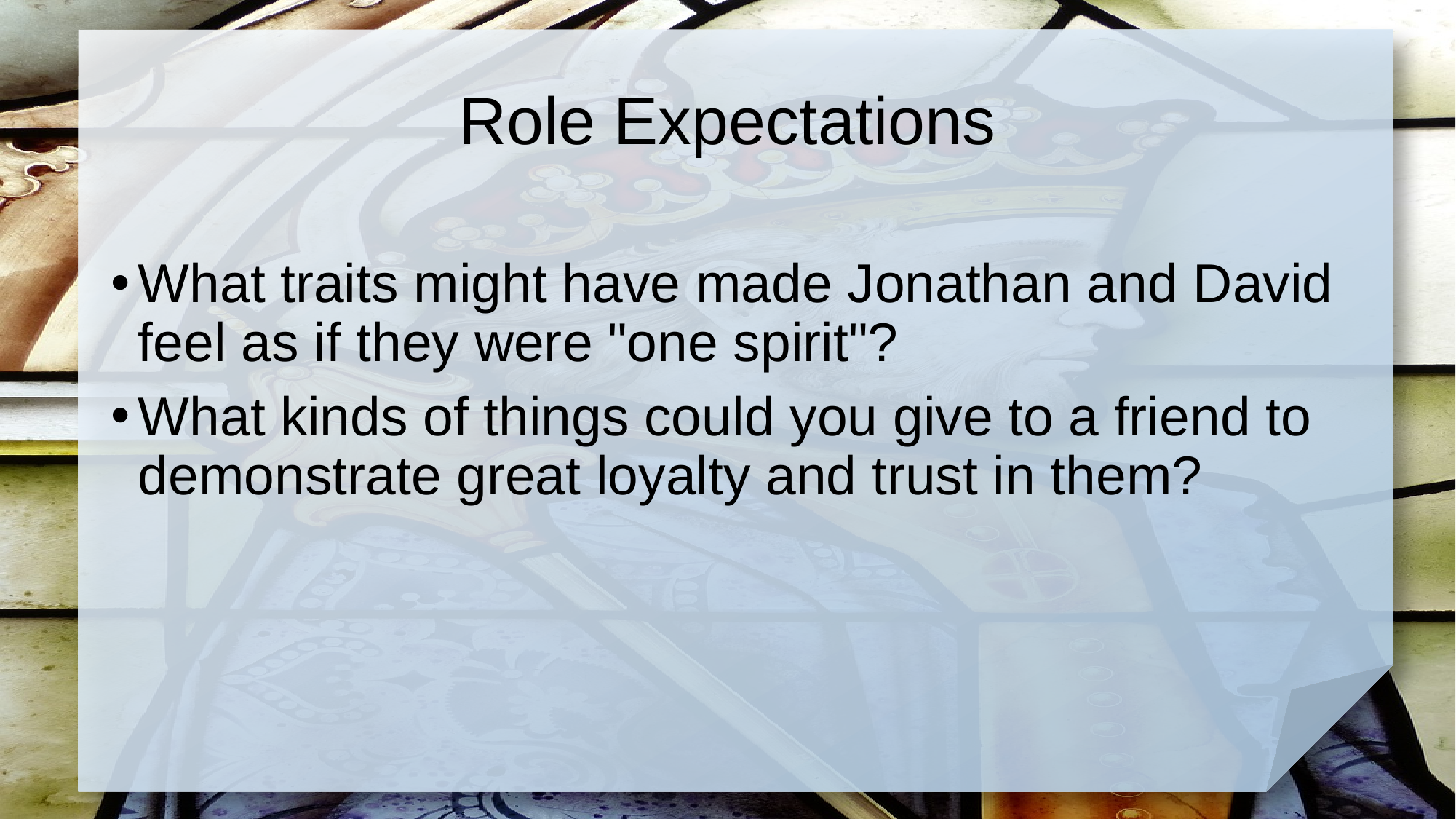

# Role Expectations
What traits might have made Jonathan and David feel as if they were "one spirit"?
What kinds of things could you give to a friend to demonstrate great loyalty and trust in them?